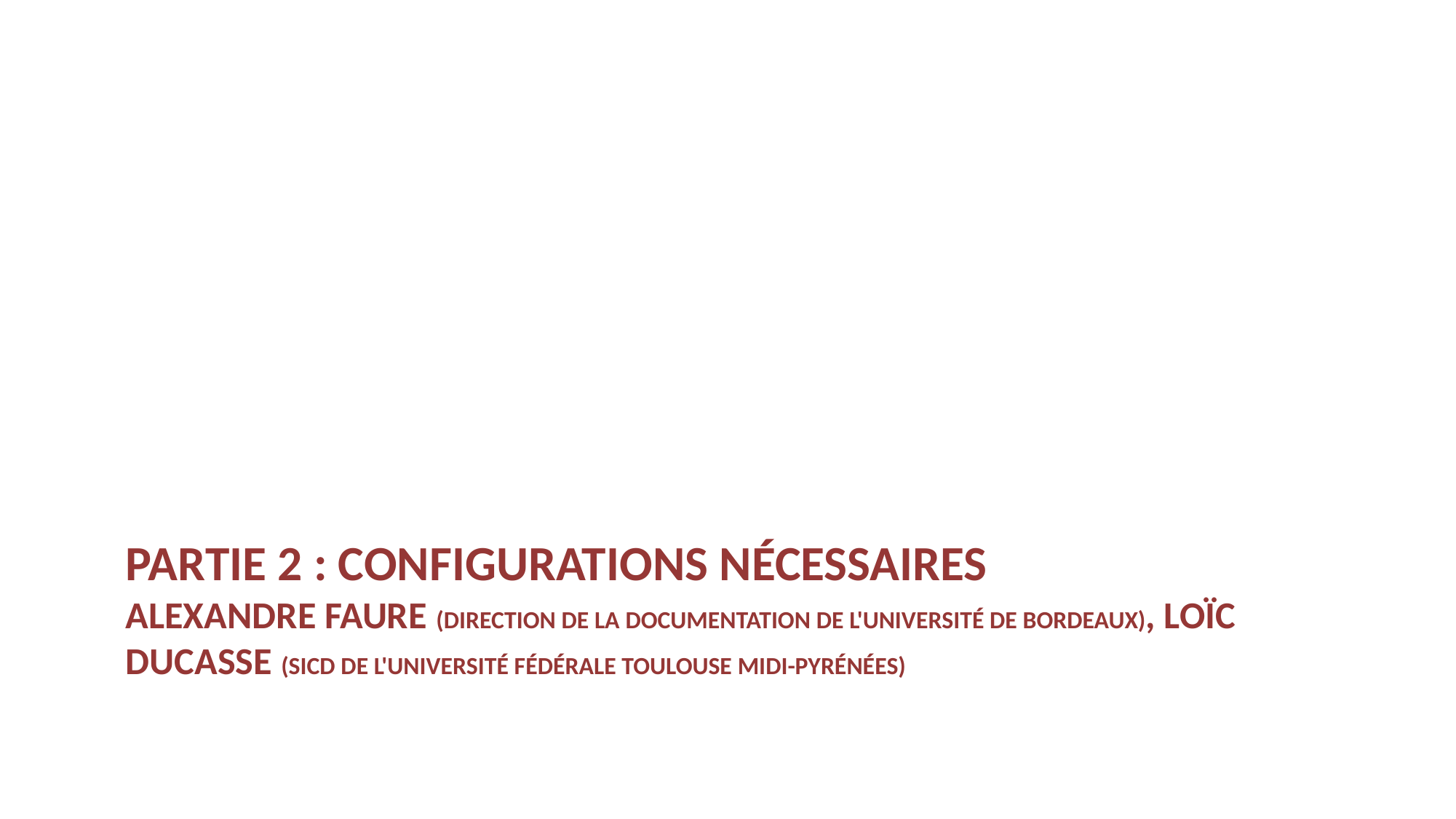

# PARtIE 2 : Configurations nécessaires Alexandre Faure (Direction de la Documentation de l'Université de Bordeaux), Loïc Ducasse (SICD de l'Université fédérale Toulouse Midi-Pyrénées)